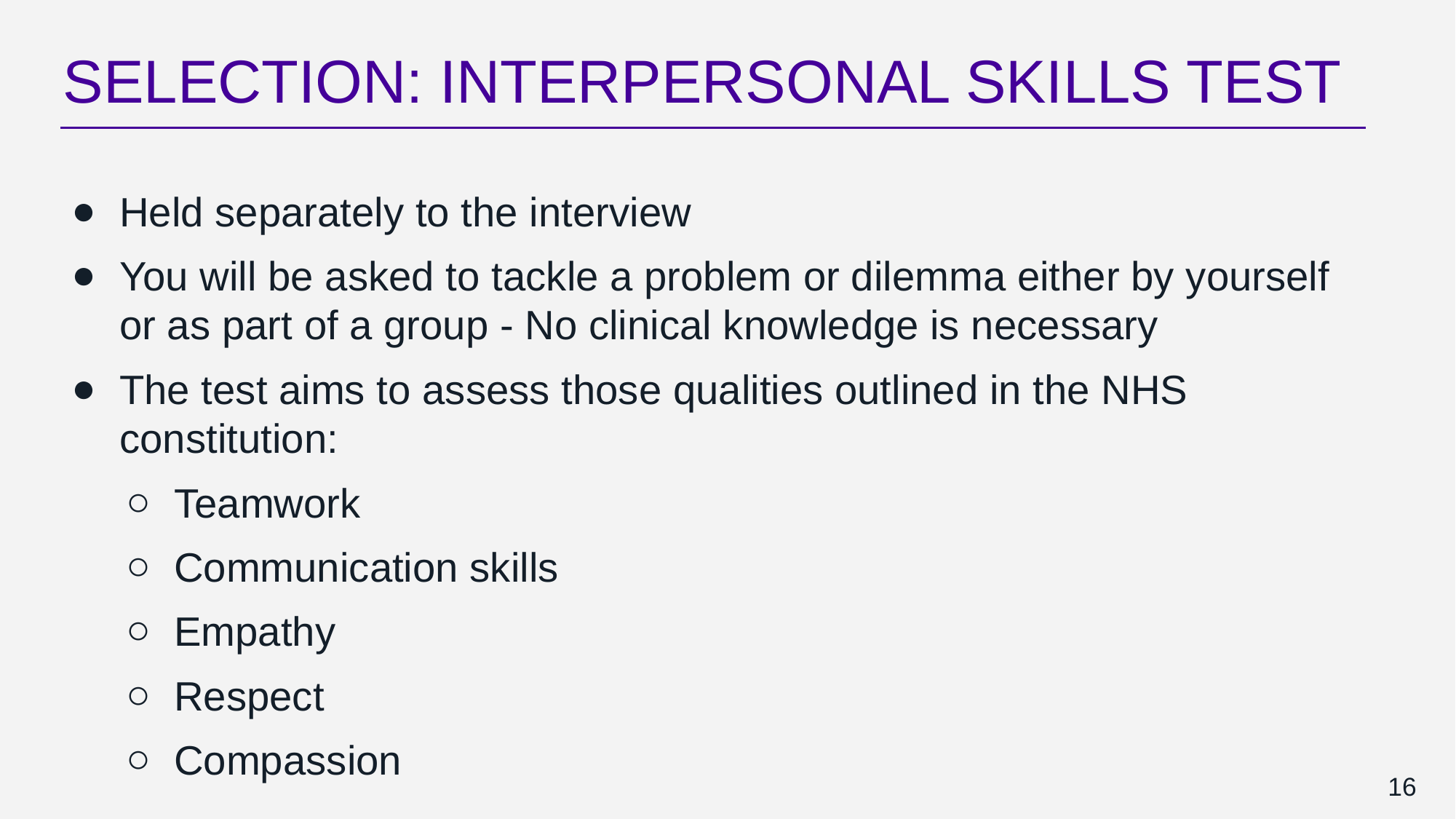

SELECTION: INTERPERSONAL SKILLS TEST
Held separately to the interview
You will be asked to tackle a problem or dilemma either by yourself or as part of a group - No clinical knowledge is necessary
The test aims to assess those qualities outlined in the NHS constitution:
Teamwork
Communication skills
Empathy
Respect
Compassion
16